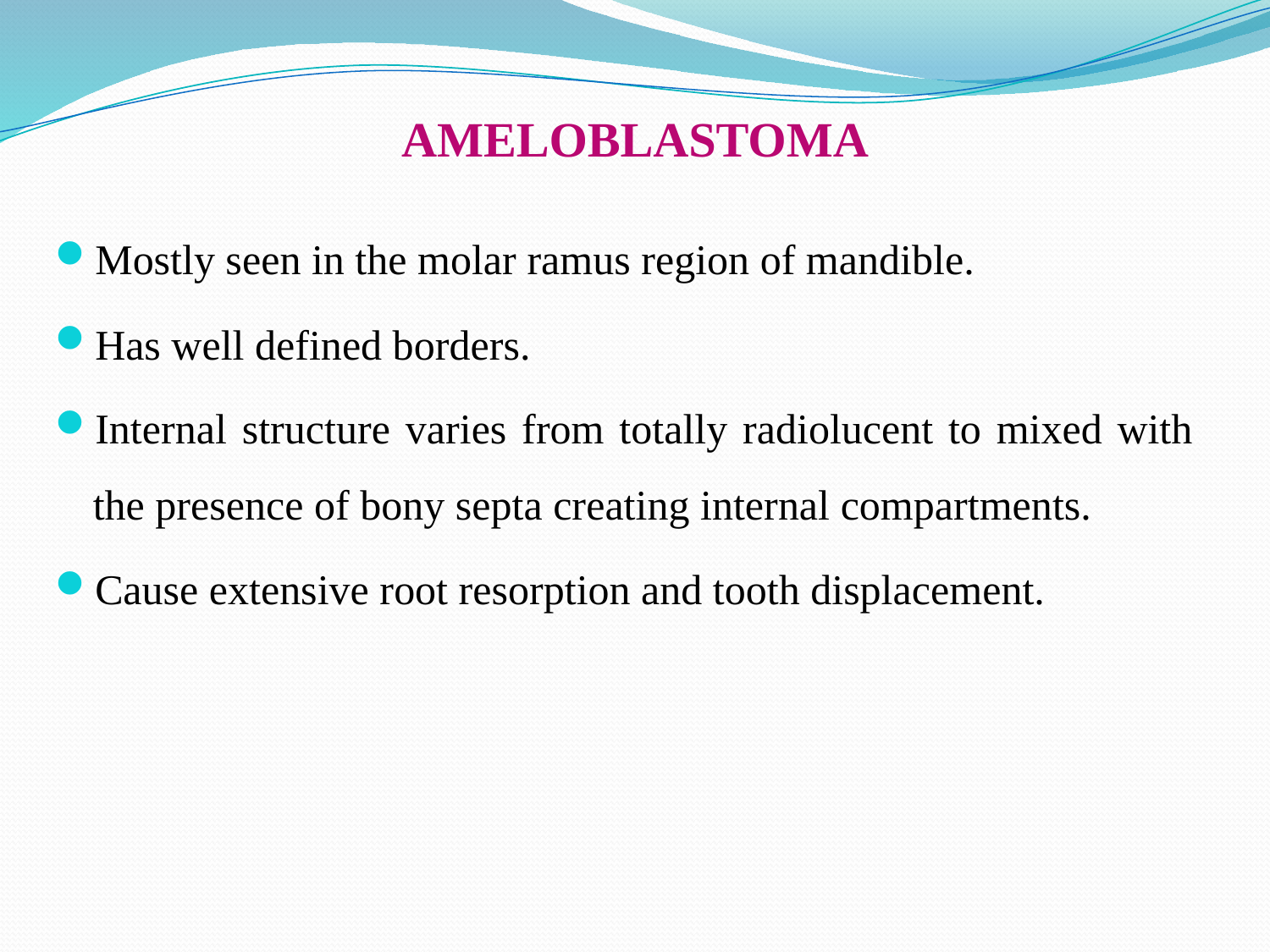

# AMELOBLASTOMA
Mostly seen in the molar ramus region of mandible.
Has well defined borders.
Internal structure varies from totally radiolucent to mixed with the presence of bony septa creating internal compartments.
Cause extensive root resorption and tooth displacement.